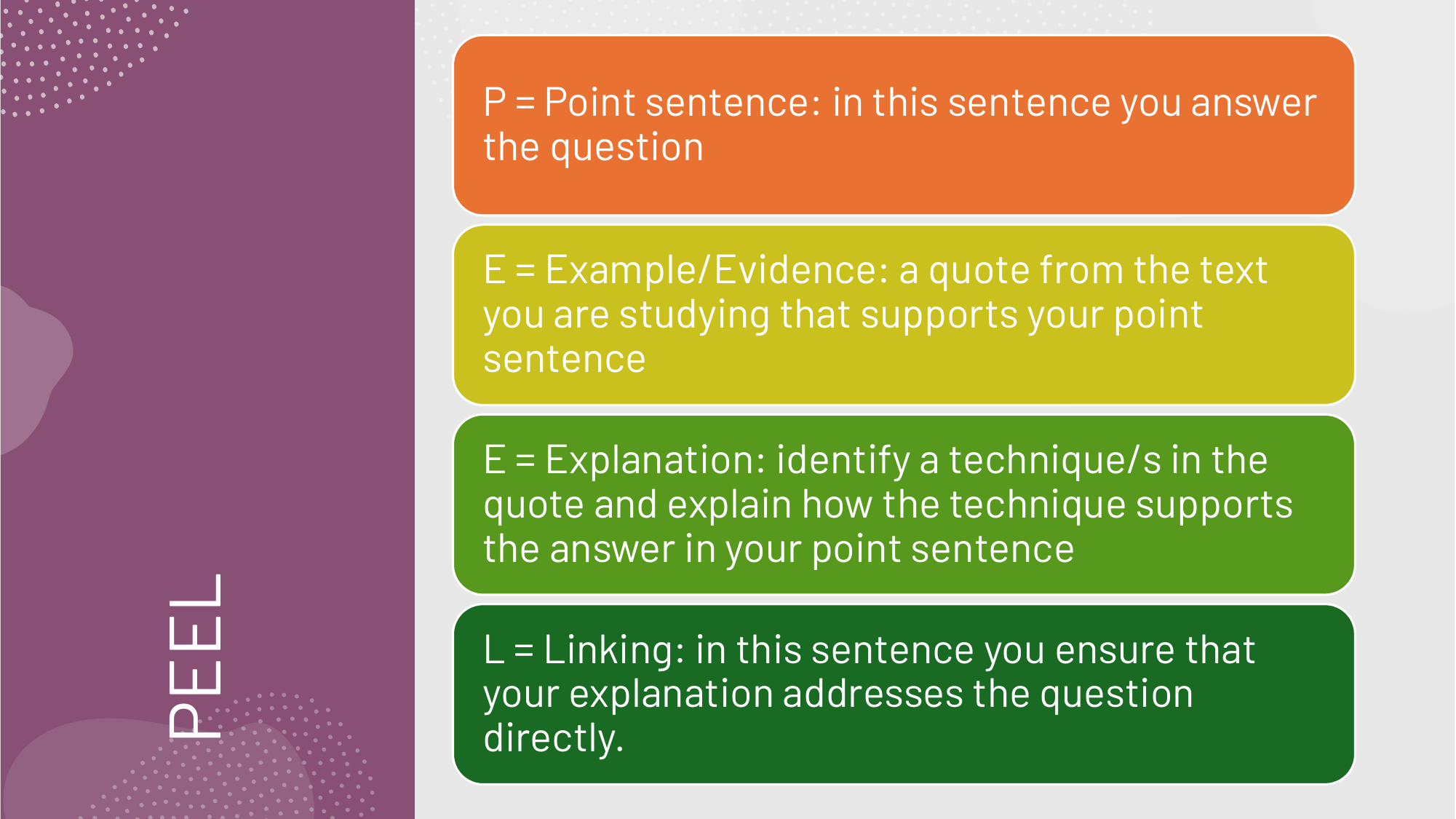

P = Point sentence: in this sentence you answer the question
E = Example/Evidence: a quote from the text you are studying that supports your point sentence
E = Explanation: identify a technique/s in the quote and explain how the technique supports the answer in your point sentence
L = Linking: in this sentence you ensure that your explanation addresses the question directly.
# PEEL